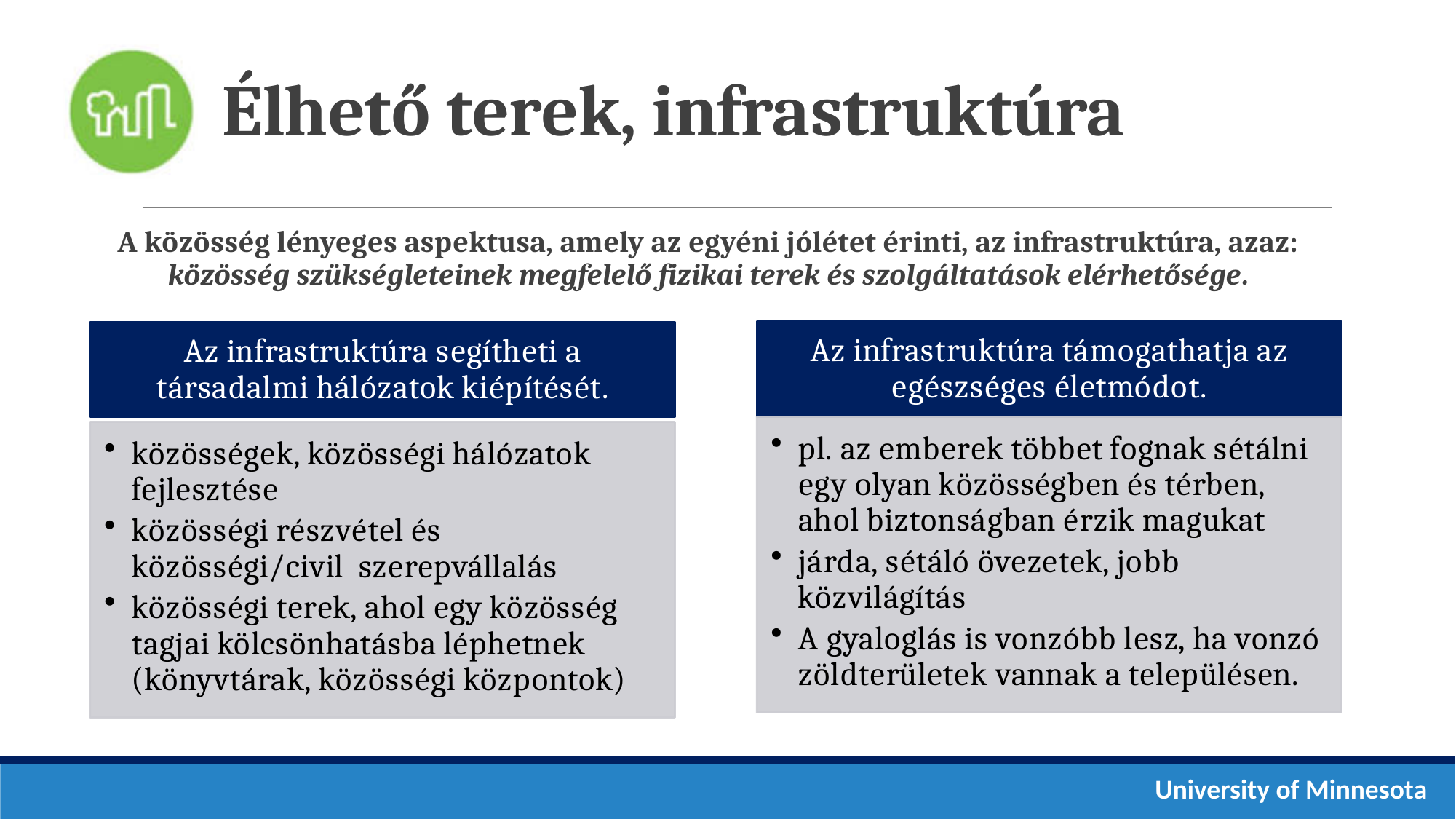

# Élhető terek, infrastruktúra

A közösség lényeges aspektusa, amely az egyéni jólétet érinti, az infrastruktúra, azaz: közösség szükségleteinek megfelelő fizikai terek és szolgáltatások elérhetősége.

Az infrastruktúra segítheti a társadalmi hálózatok kiépítését.
közösségek, közösségi hálózatok fejlesztése
közösségi részvétel és közösségi/civil  szerepvállalás
közösségi terek, ahol egy közösség tagjai kölcsönhatásba léphetnek (könyvtárak, közösségi központok)
Az infrastruktúra támogathatja az egészséges életmódot.
pl. az emberek többet fognak sétálni egy olyan közösségben és térben, ahol biztonságban érzik magukat
járda, sétáló övezetek, jobb közvilágítás
A gyaloglás is vonzóbb lesz, ha vonzó zöldterületek vannak a településen.
University of Minnesota